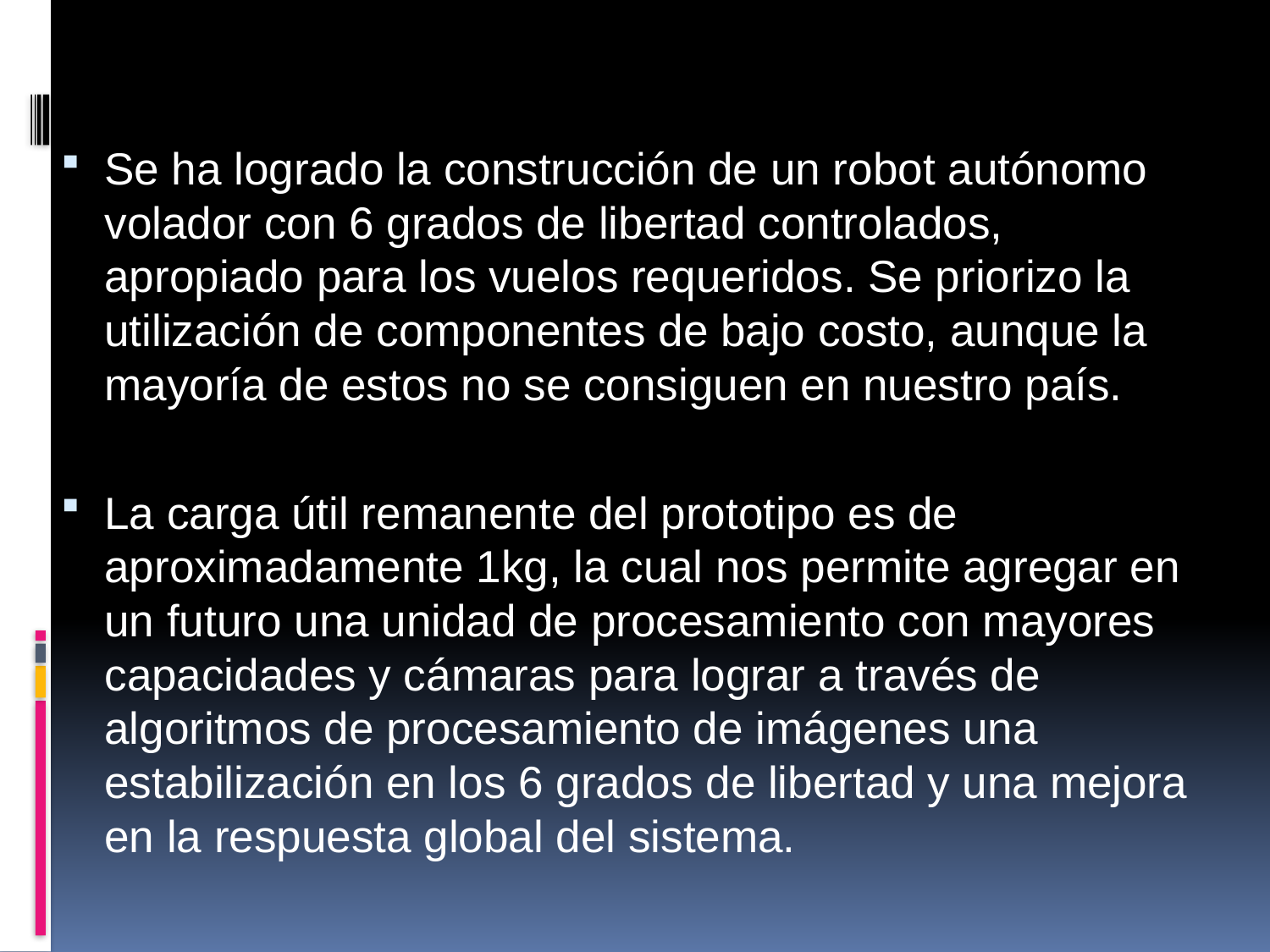

Se ha logrado la construcción de un robot autónomo volador con 6 grados de libertad controlados, apropiado para los vuelos requeridos. Se priorizo la utilización de componentes de bajo costo, aunque la mayoría de estos no se consiguen en nuestro país.

La carga útil remanente del prototipo es de aproximadamente 1kg, la cual nos permite agregar en un futuro una unidad de procesamiento con mayores capacidades y cámaras para lograr a través de algoritmos de procesamiento de imágenes una estabilización en los 6 grados de libertad y una mejora en la respuesta global del sistema.